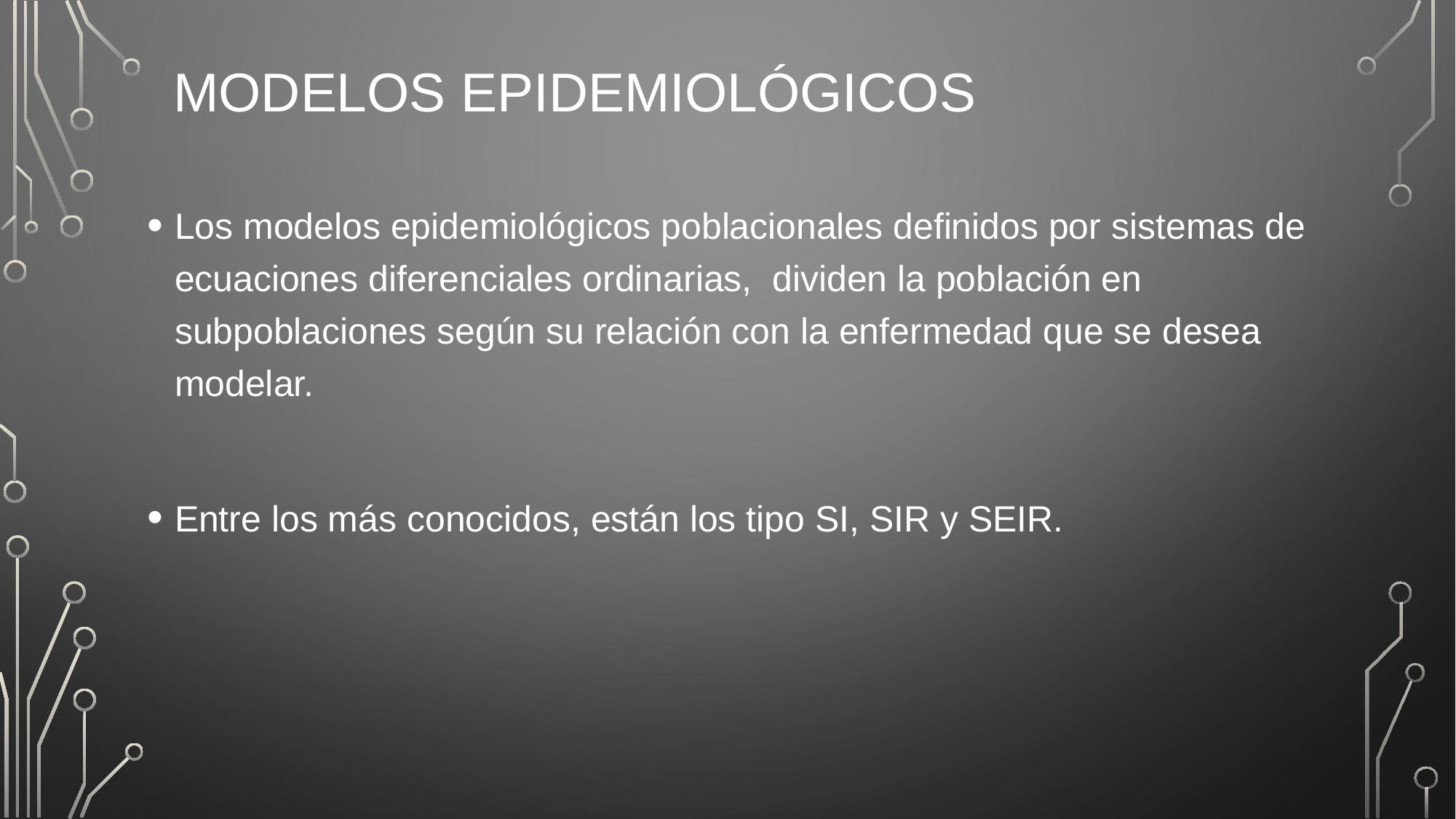

# modelos epidemiológicos
Los modelos epidemiológicos poblacionales definidos por sistemas de ecuaciones diferenciales ordinarias,  dividen la población en subpoblaciones según su relación con la enfermedad que se desea modelar.

Entre los más conocidos, están los tipo SI, SIR y SEIR.